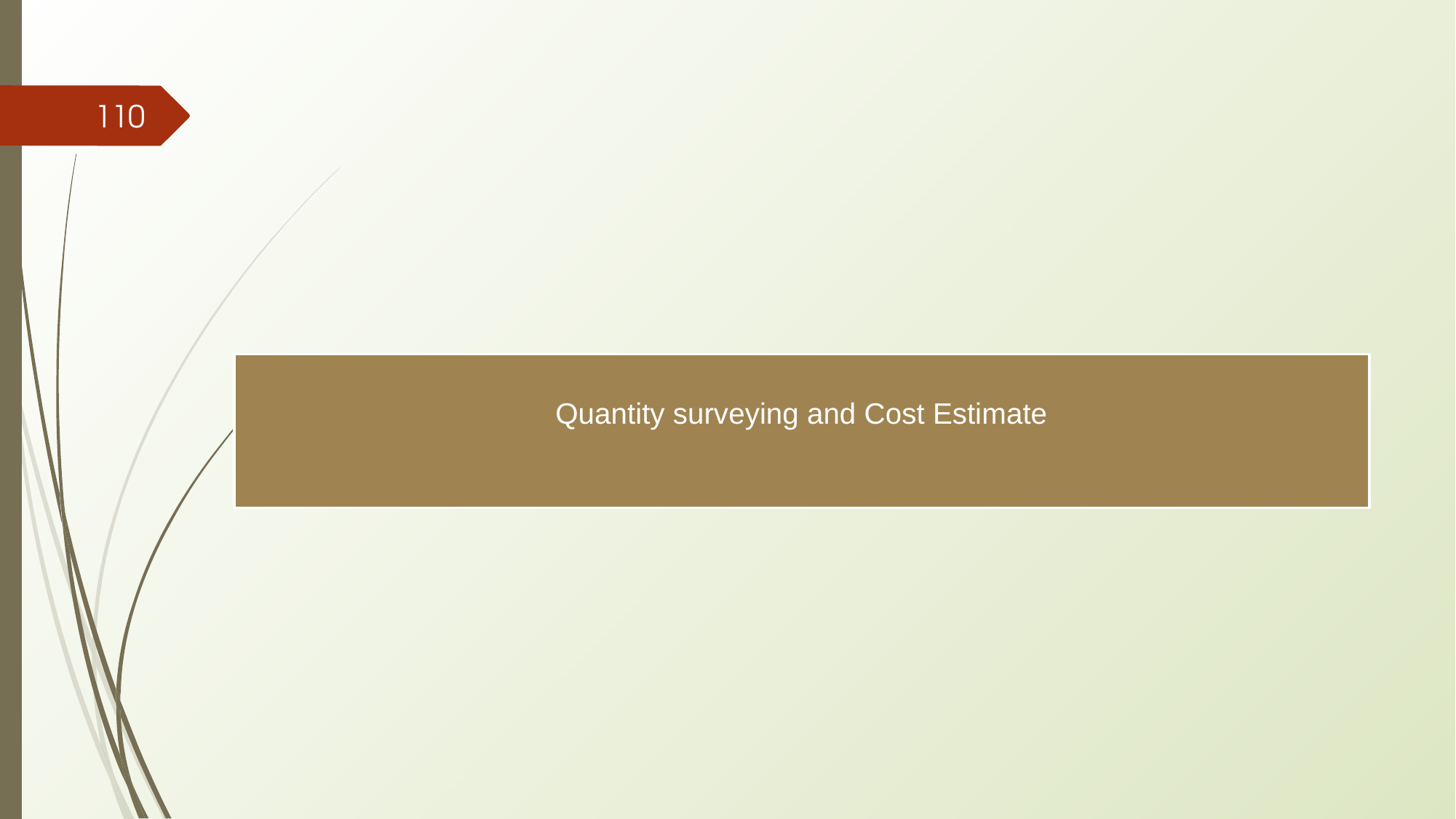

110
# Quantity surveying and Cost Estimate